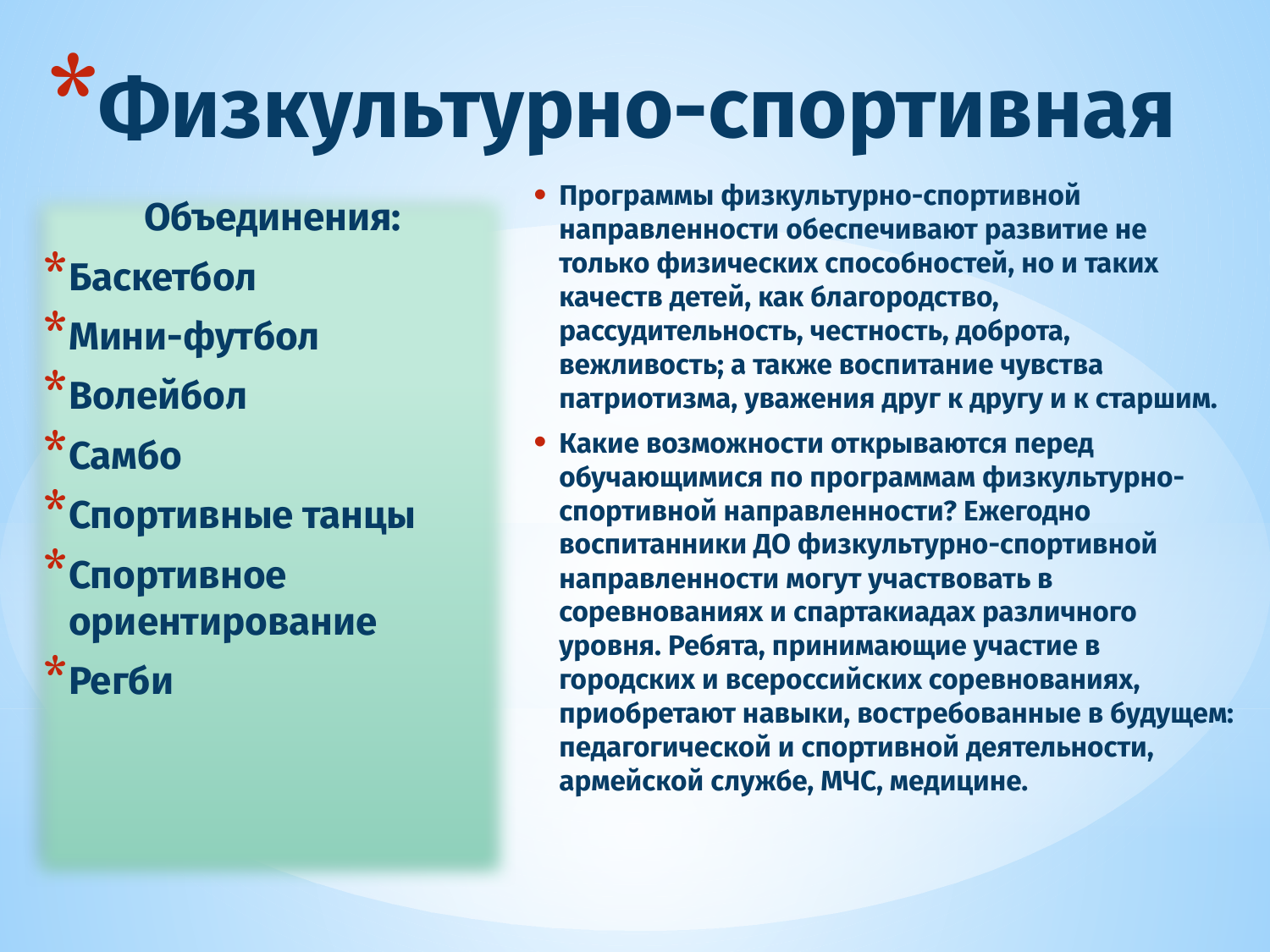

# Физкультурно-спортивная
Программы физкультурно-спортивной направленности обеспечивают развитие не только физических способностей, но и таких качеств детей, как благородство, рассудительность, честность, доброта, вежливость; а также воспитание чувства патриотизма, уважения друг к другу и к старшим.
Какие возможности открываются перед обучающимися по программам физкультурно-спортивной направленности? Ежегодно воспитанники ДО физкультурно-спортивной направленности могут участвовать в соревнованиях и спартакиадах различного уровня. Ребята, принимающие участие в городских и всероссийских соревнованиях, приобретают навыки, востребованные в будущем: педагогической и спортивной деятельности, армейской службе, МЧС, медицине.
Объединения:
Баскетбол
Мини-футбол
Волейбол
Самбо
Спортивные танцы
Спортивное ориентирование
Регби